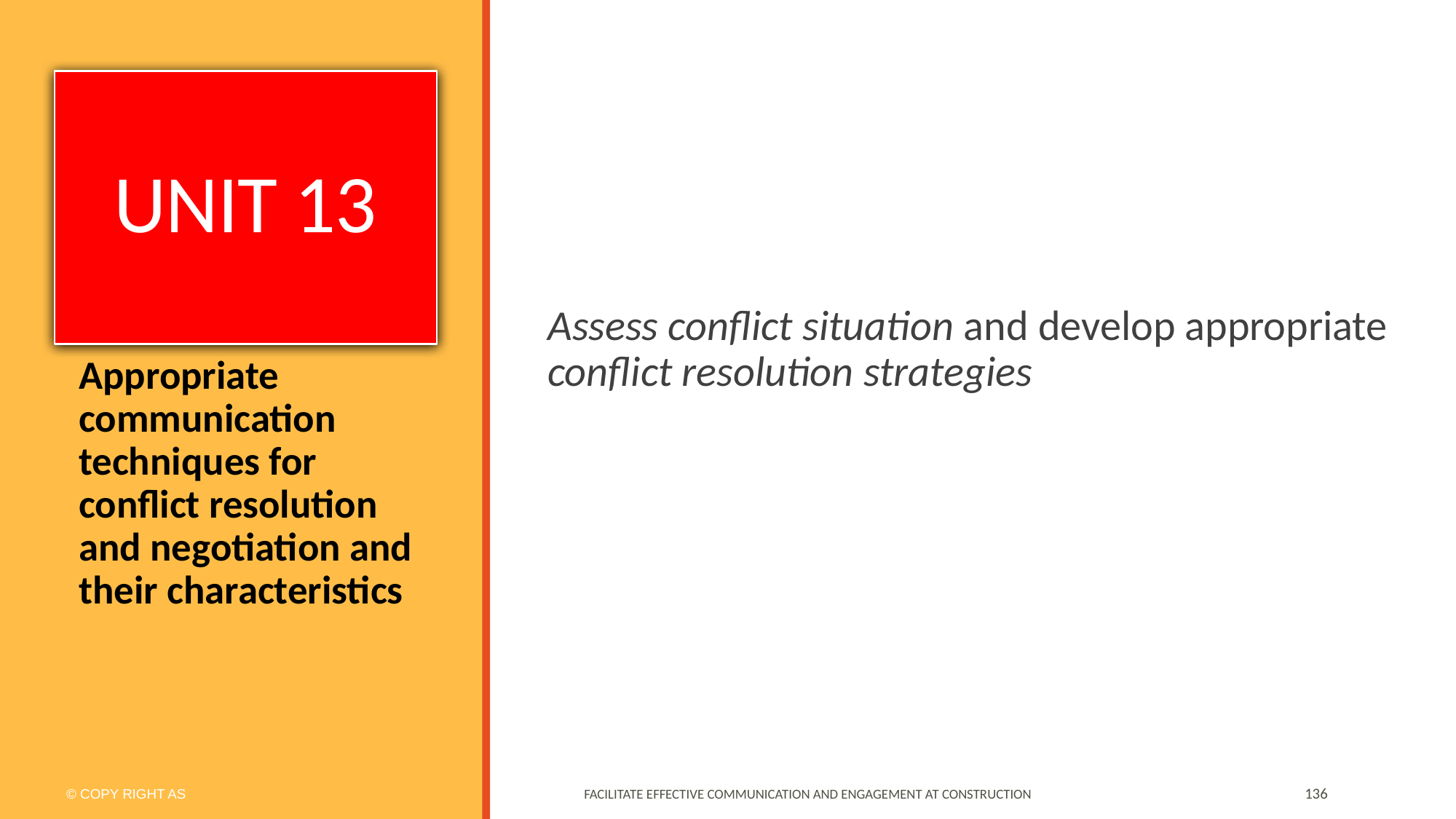

# UNIT 13
Assess conflict situation and develop appropriate conflict resolution strategies
Appropriate communication techniques for conflict resolution and negotiation and their characteristics
© COPY RIGHT AS
Facilitate Effective Communication and Engagement at Construction
136